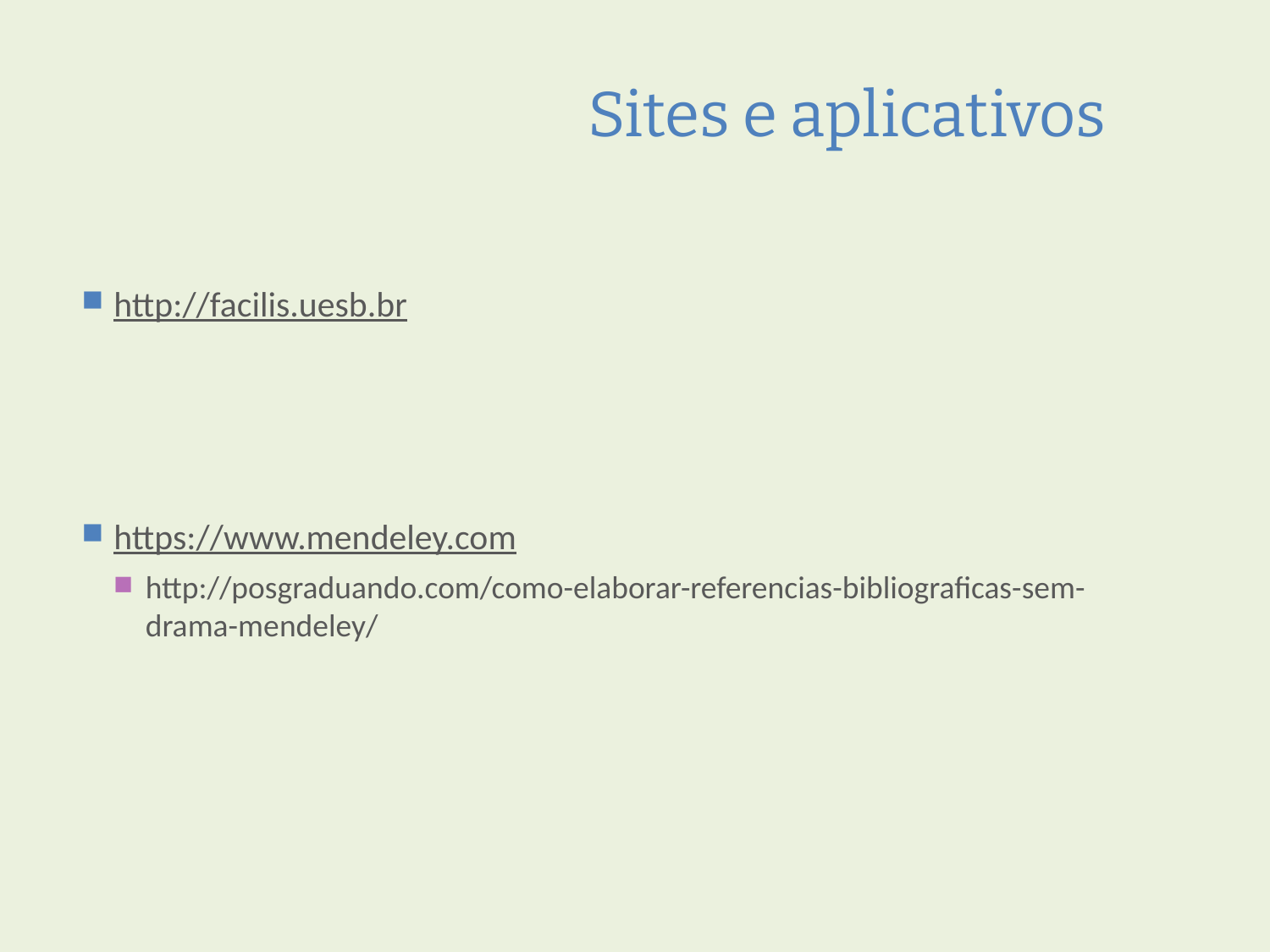

# Sites e aplicativos
http://facilis.uesb.br

https://www.mendeley.com
http://posgraduando.com/como-elaborar-referencias-bibliograficas-sem-drama-mendeley/